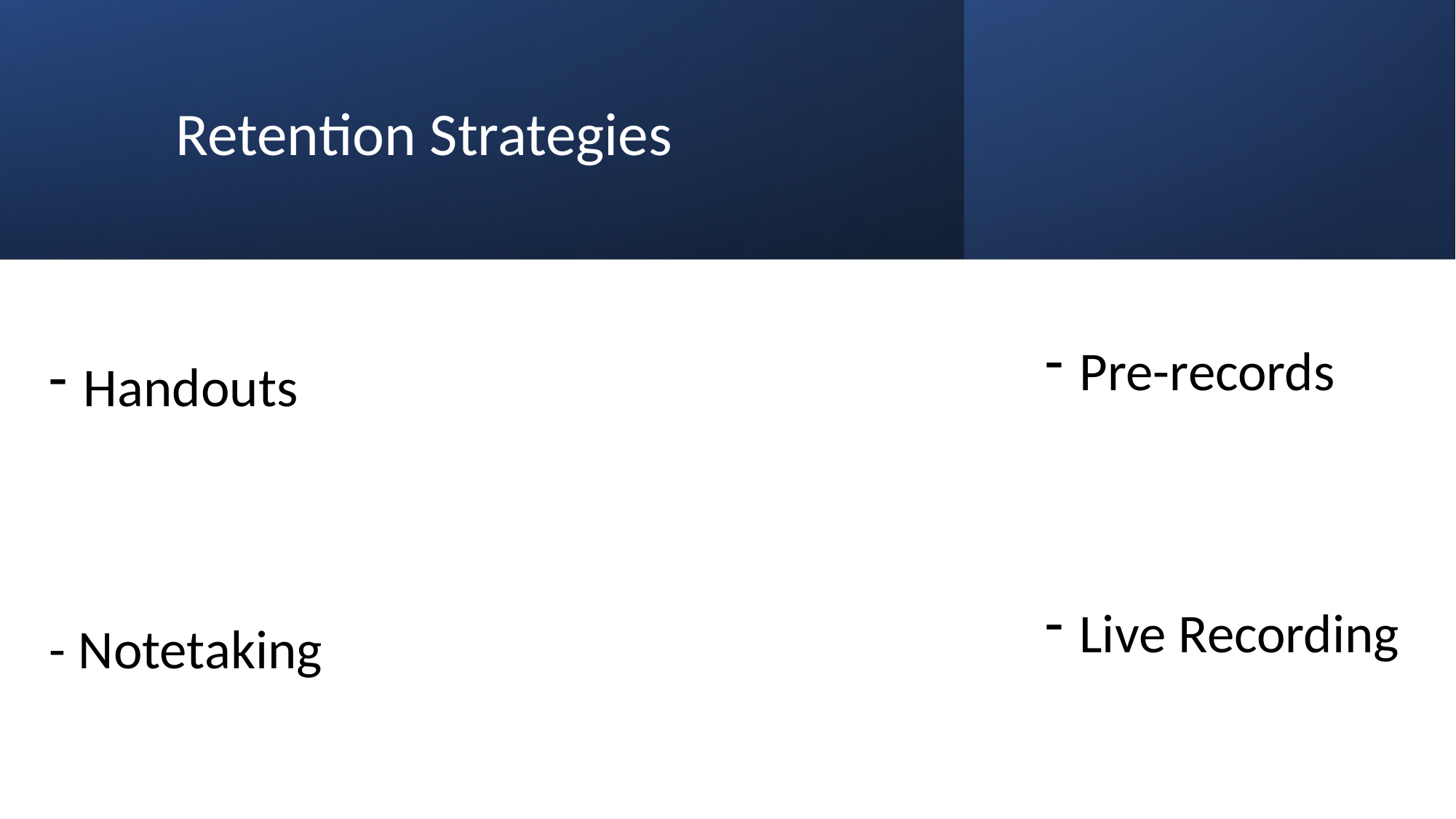

# Retention Strategies
Pre-records

Live Recording
Handouts

- Notetaking